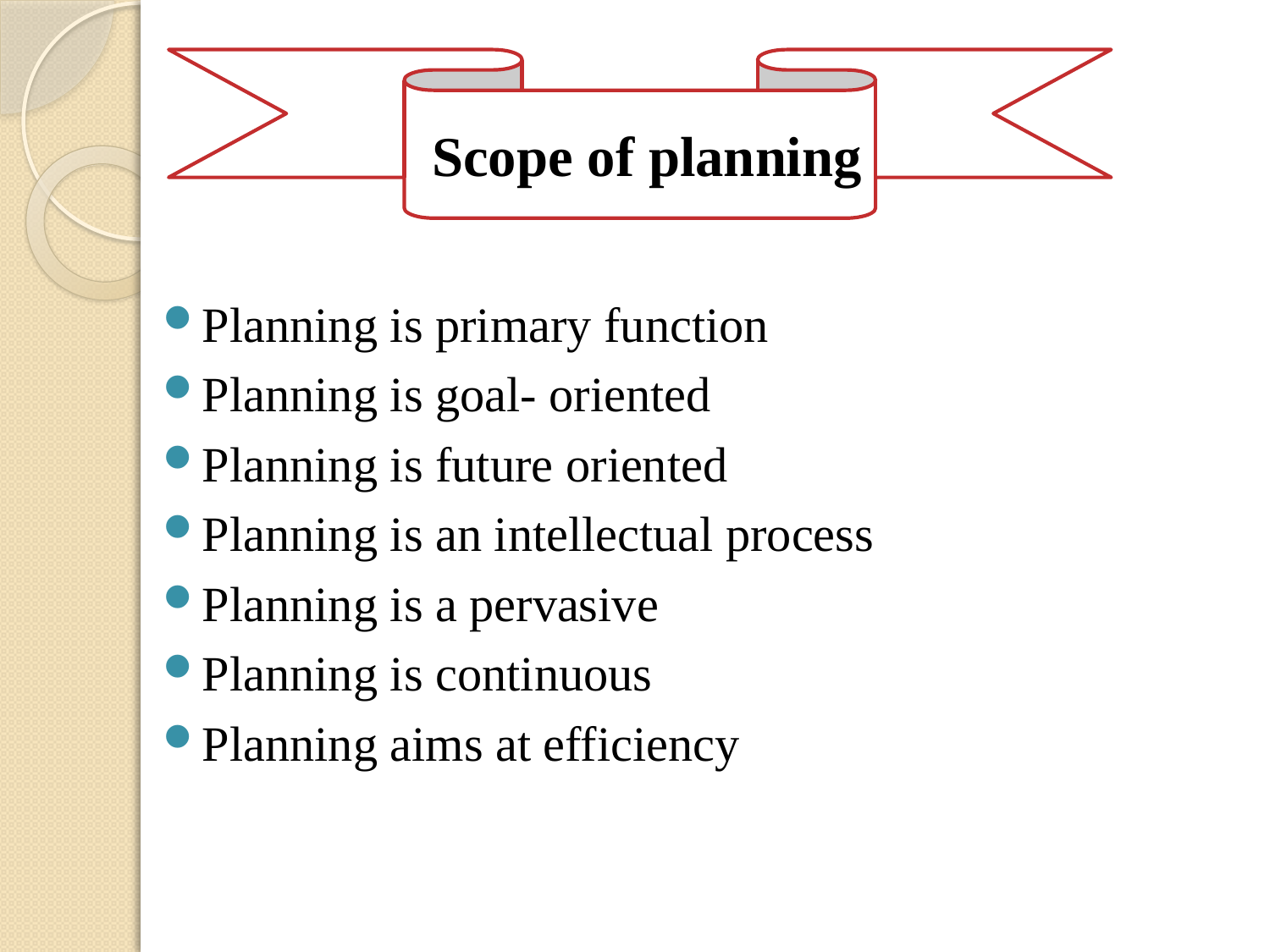

Scope of planning

Planning is primary function
Planning is goal- oriented
Planning is future oriented
Planning is an intellectual process
Planning is a pervasive
Planning is continuous
Planning aims at efficiency